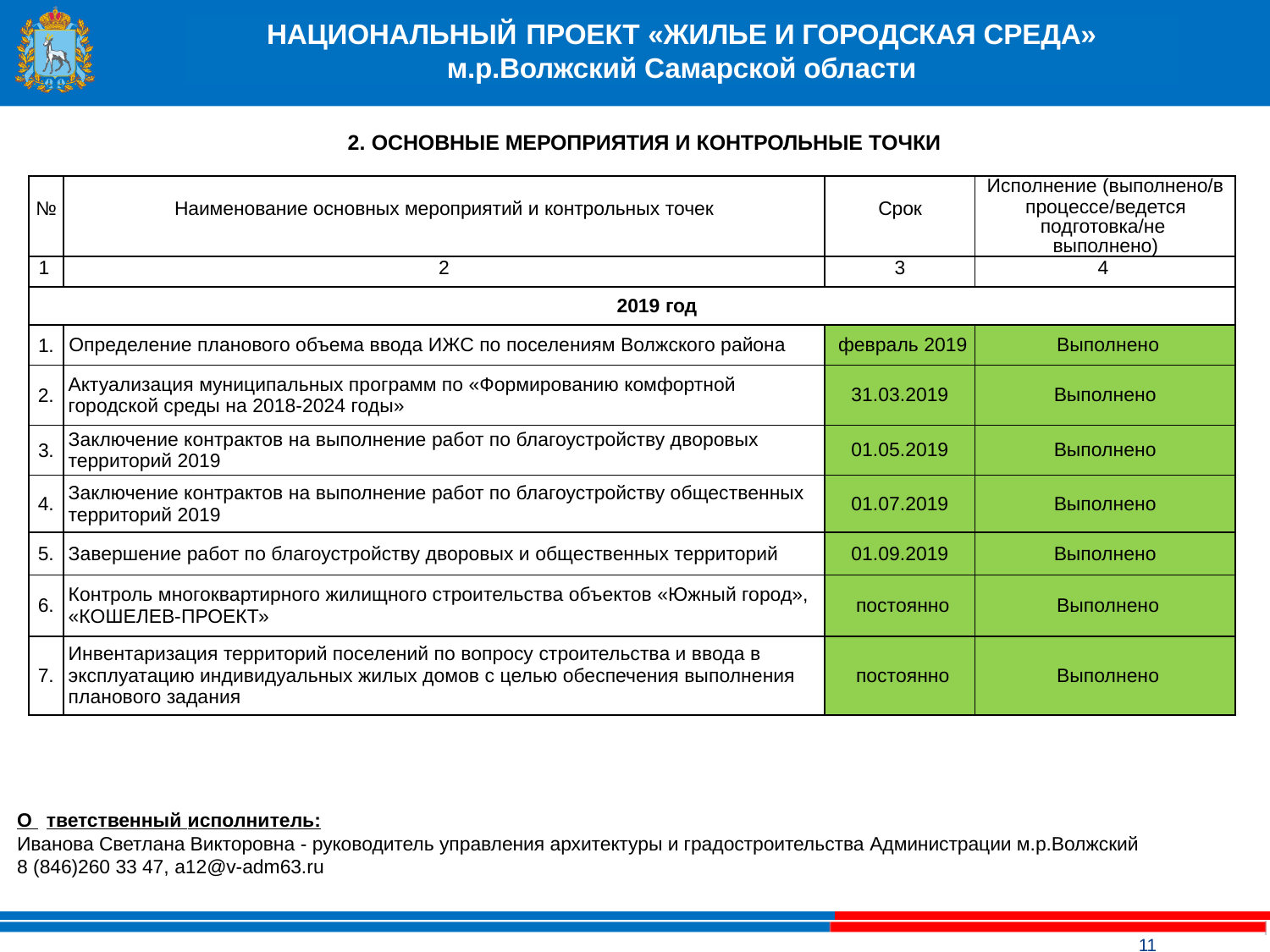

НАЦИОНАЛЬНЫЙ ПРОЕКТ «ЖИЛЬЕ И ГОРОДСКАЯ СРЕДА»
м.р.Волжский Самарской области

2. ОСНОВНЫЕ МЕРОПРИЯТИЯ И КОНТРОЛЬНЫЕ ТОЧКИ
| № | Наименование основных мероприятий и контрольных точек | Срок | Исполнение (выполнено/в процессе/ведется подготовка/не выполнено) |
| --- | --- | --- | --- |
| 1 | 2 | 3 | 4 |
| 2019 год |  |  |  |
| 1. | Определение планового объема ввода ИЖС по поселениям Волжского района | февраль 2019 | Выполнено |
| 2. | Актуализация муниципальных программ по «Формированию комфортной городской среды на 2018-2024 годы» | 31.03.2019 | Выполнено |
| 3. | Заключение контрактов на выполнение работ по благоустройству дворовых территорий 2019 | 01.05.2019 | Выполнено |
| 4. | Заключение контрактов на выполнение работ по благоустройству общественных территорий 2019 | 01.07.2019 | Выполнено |
| 5. | Завершение работ по благоустройству дворовых и общественных территорий | 01.09.2019 | Выполнено |
| 6. | Контроль многоквартирного жилищного строительства объектов «Южный город», «КОШЕЛЕВ-ПРОЕКТ» | постоянно | Выполнено |
| 7. | Инвентаризация территорий поселений по вопросу строительства и ввода в эксплуатацию индивидуальных жилых домов с целью обеспечения выполнения планового задания | постоянно | Выполнено |
О тветственный исполнитель:
Иванова Светлана Викторовна - руководитель управления архитектуры и градостроительства Администрации м.р.Волжский
8 (846)260 33 47, a12@v-adm63.ru

11